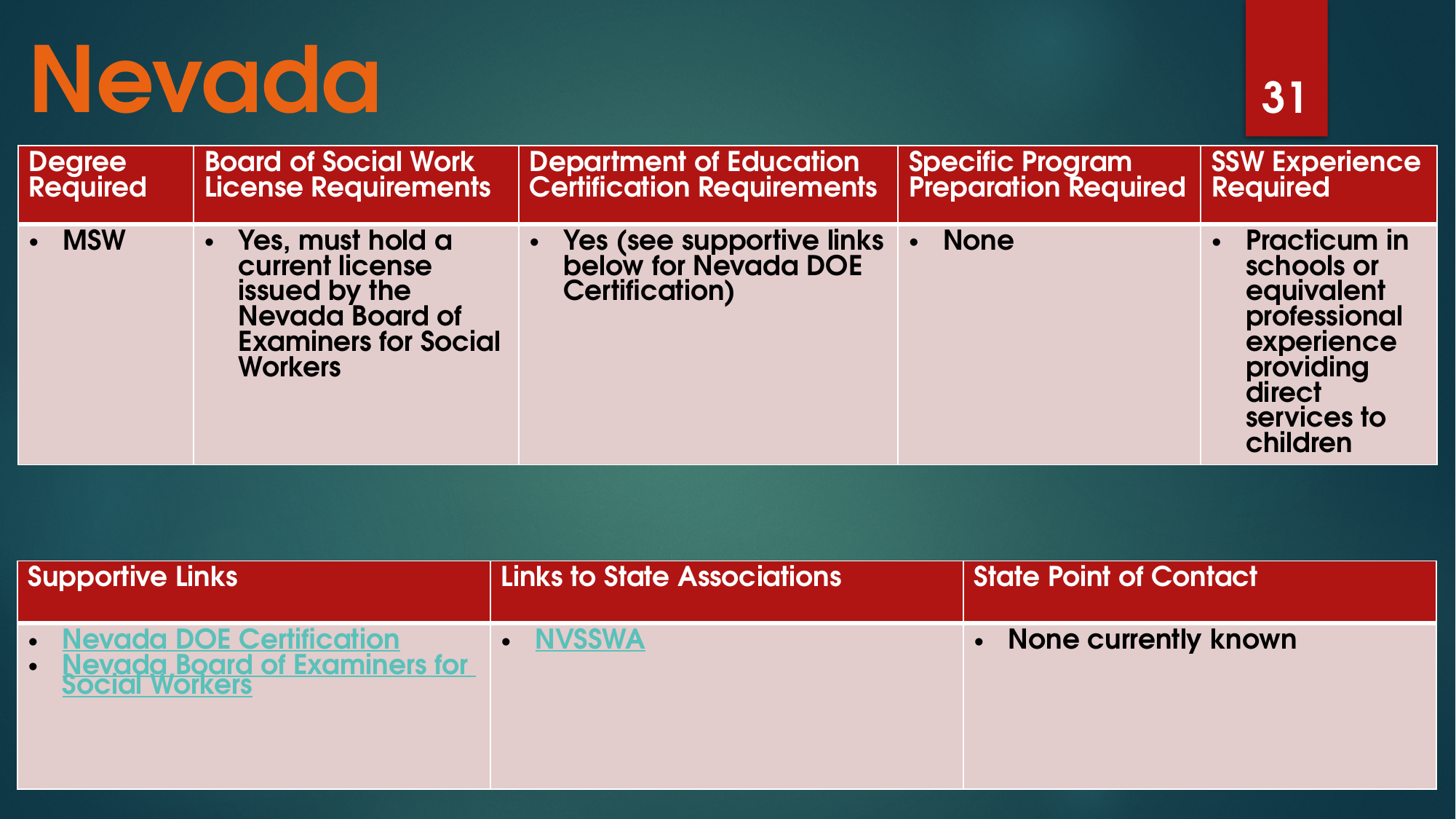

# Nevada
31
| Degree Required | Board of Social Work License Requirements | Department of Education Certification Requirements | Specific Program Preparation Required | SSW Experience Required |
| --- | --- | --- | --- | --- |
| MSW | Yes, must hold a current license issued by the Nevada Board of Examiners for Social Workers | Yes (see supportive links below for Nevada DOE Certification) | None | Practicum in schools or equivalent professional experience providing direct services to children |
| Supportive Links | Links to State Associations | State Point of Contact |
| --- | --- | --- |
| Nevada DOE Certification Nevada Board of Examiners for Social Workers | NVSSWA | None currently known |